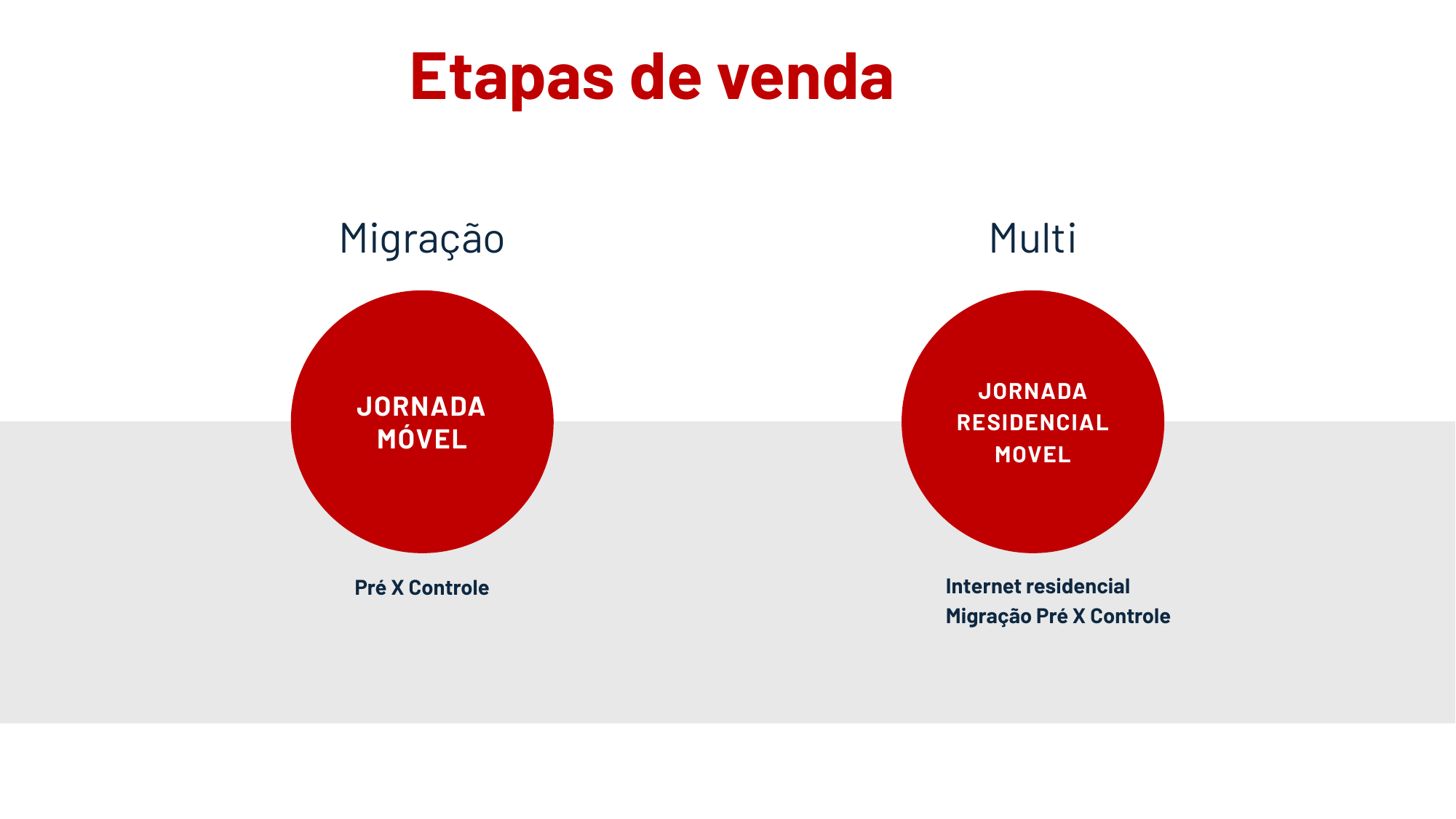

# Etapas de venda
Migração
Multi
Jornada móvel
Jornada
Residencial
Movel

Internet residencial
Migração Pré X Controle
Pré X Controle